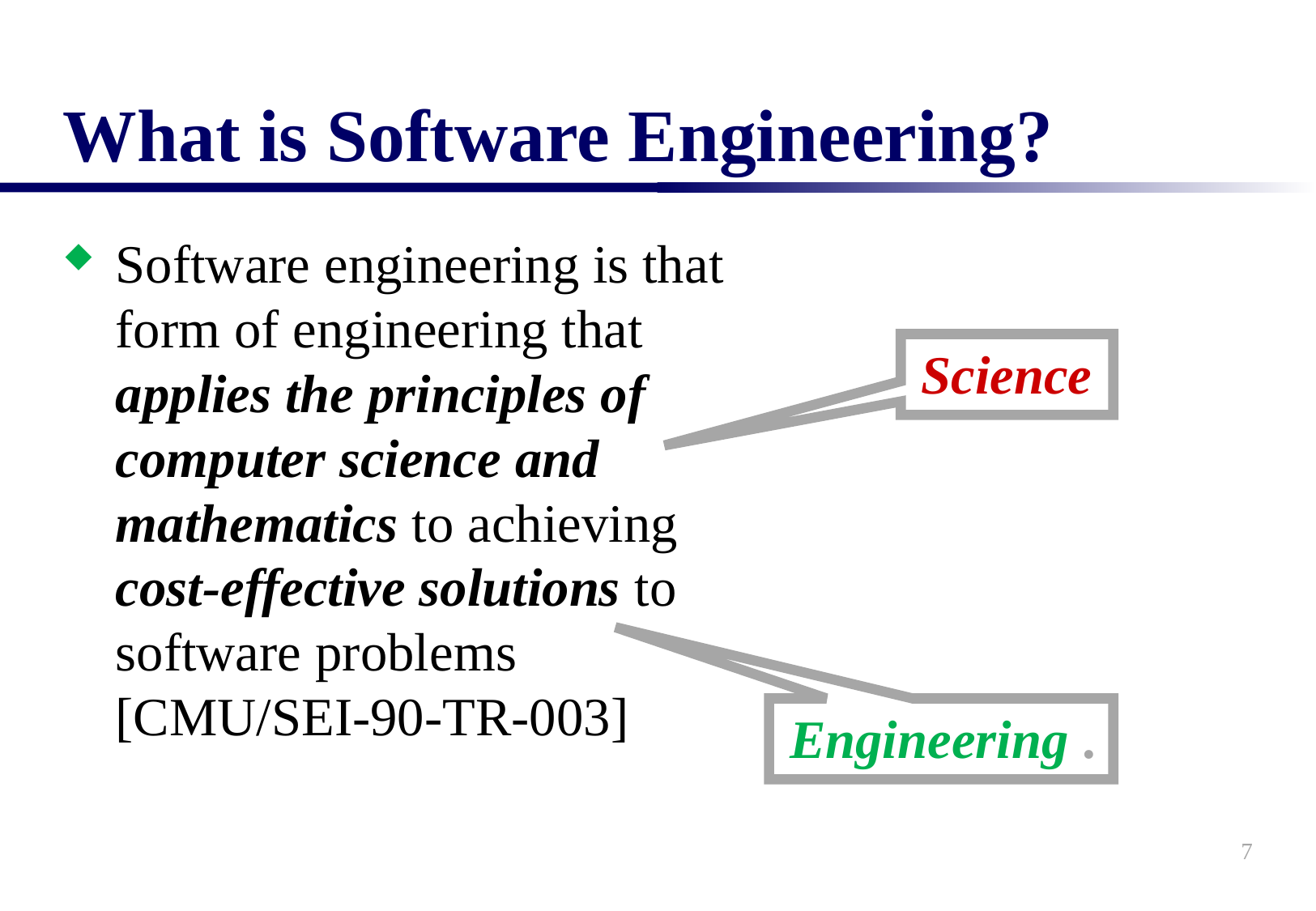

# What is Software Engineering?
Software engineering is that form of engineering that applies the principles of computer science and mathematics to achieving cost-effective solutions to software problems [CMU/SEI-90-TR-003]
Science
Engineering .
7